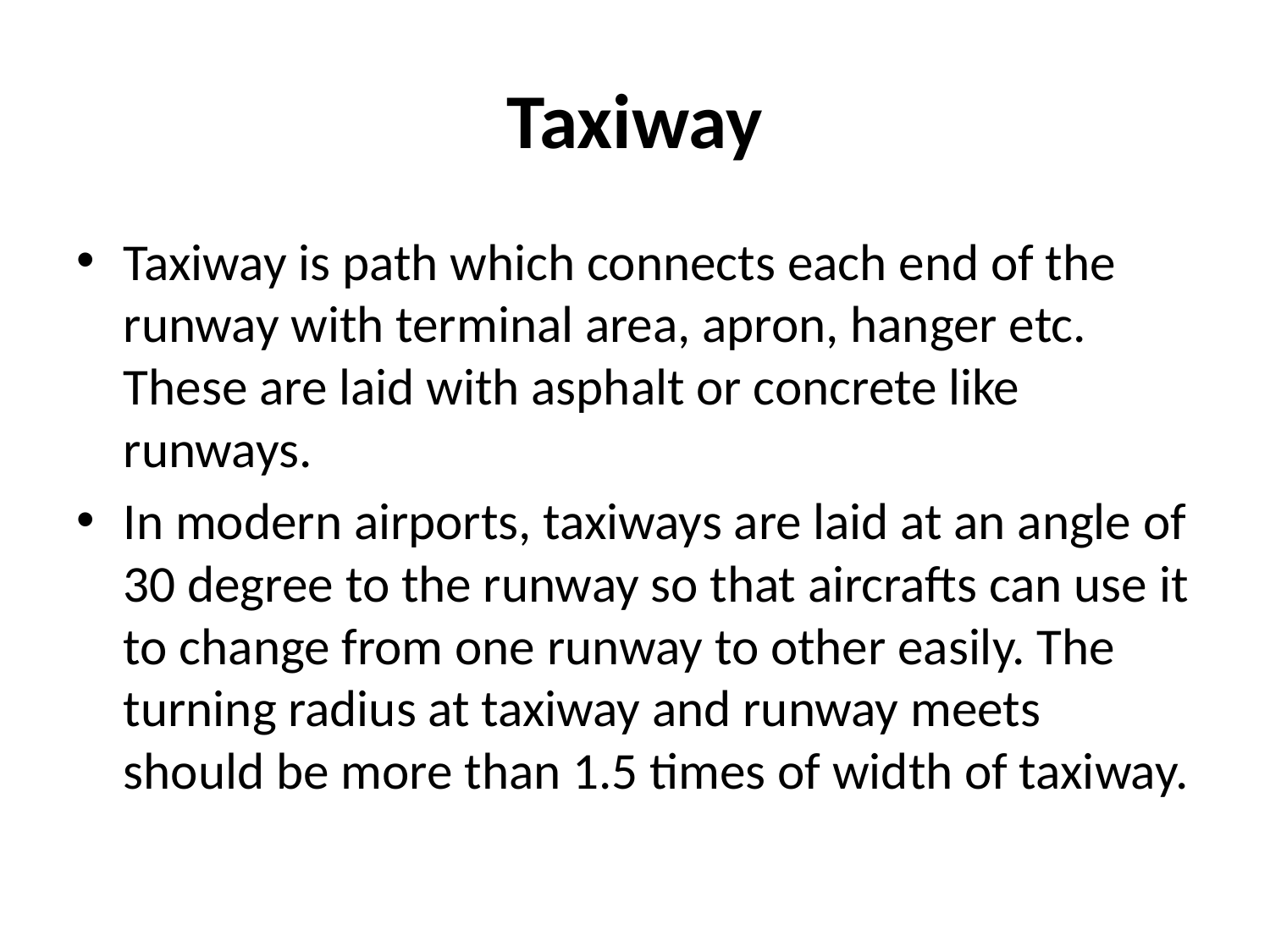

# Taxiway
Taxiway is path which connects each end of the runway with terminal area, apron, hanger etc. These are laid with asphalt or concrete like runways.
In modern airports, taxiways are laid at an angle of 30 degree to the runway so that aircrafts can use it to change from one runway to other easily. The turning radius at taxiway and runway meets should be more than 1.5 times of width of taxiway.